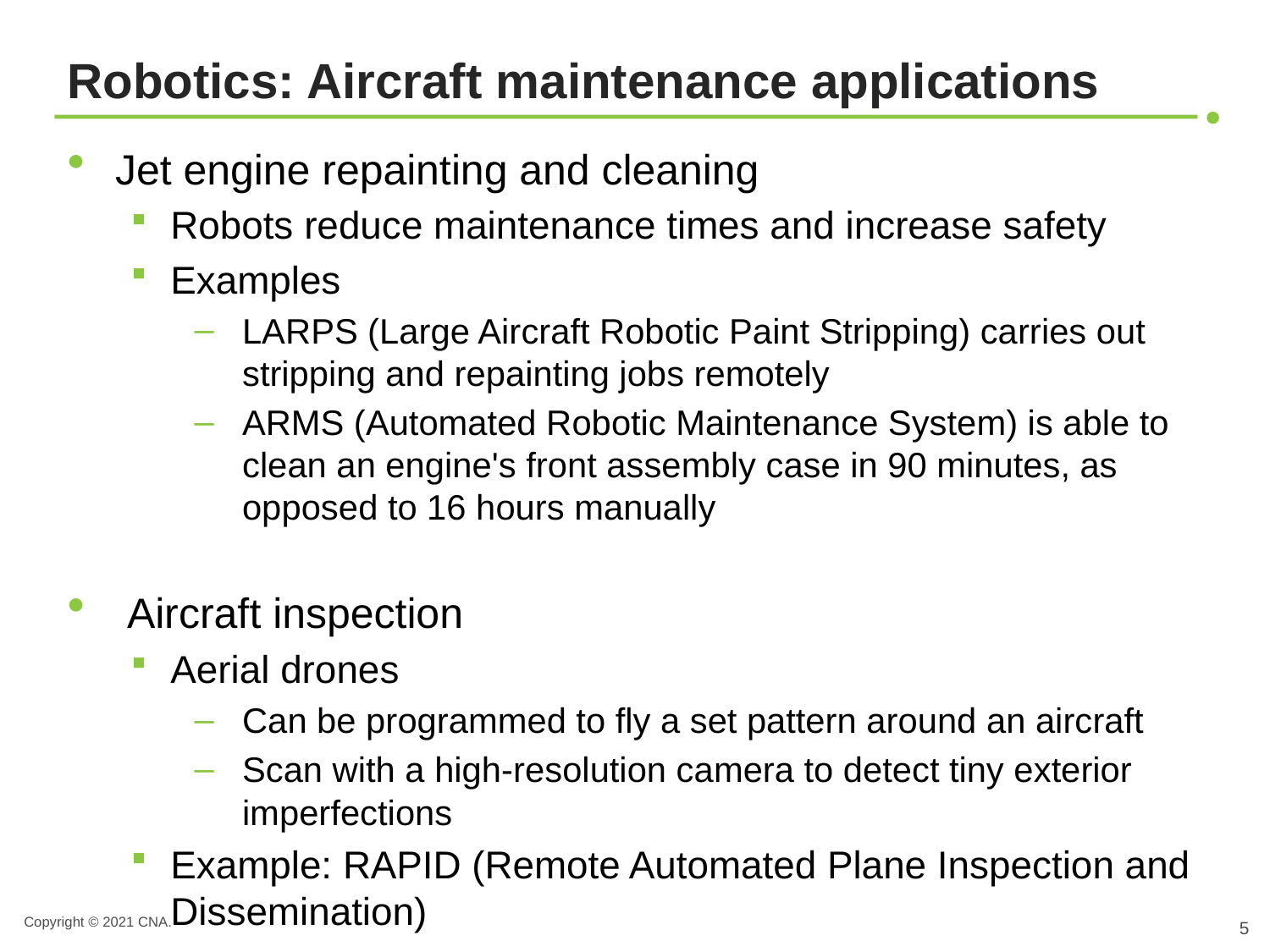

# Robotics: Aircraft maintenance applications
Jet engine repainting and cleaning
Robots reduce maintenance times and increase safety
Examples
LARPS (Large Aircraft Robotic Paint Stripping) carries out stripping and repainting jobs remotely
ARMS (Automated Robotic Maintenance System) is able to clean an engine's front assembly case in 90 minutes, as opposed to 16 hours manually

 Aircraft inspection
Aerial drones
Can be programmed to fly a set pattern around an aircraft
Scan with a high-resolution camera to detect tiny exterior imperfections
Example: RAPID (Remote Automated Plane Inspection and Dissemination)